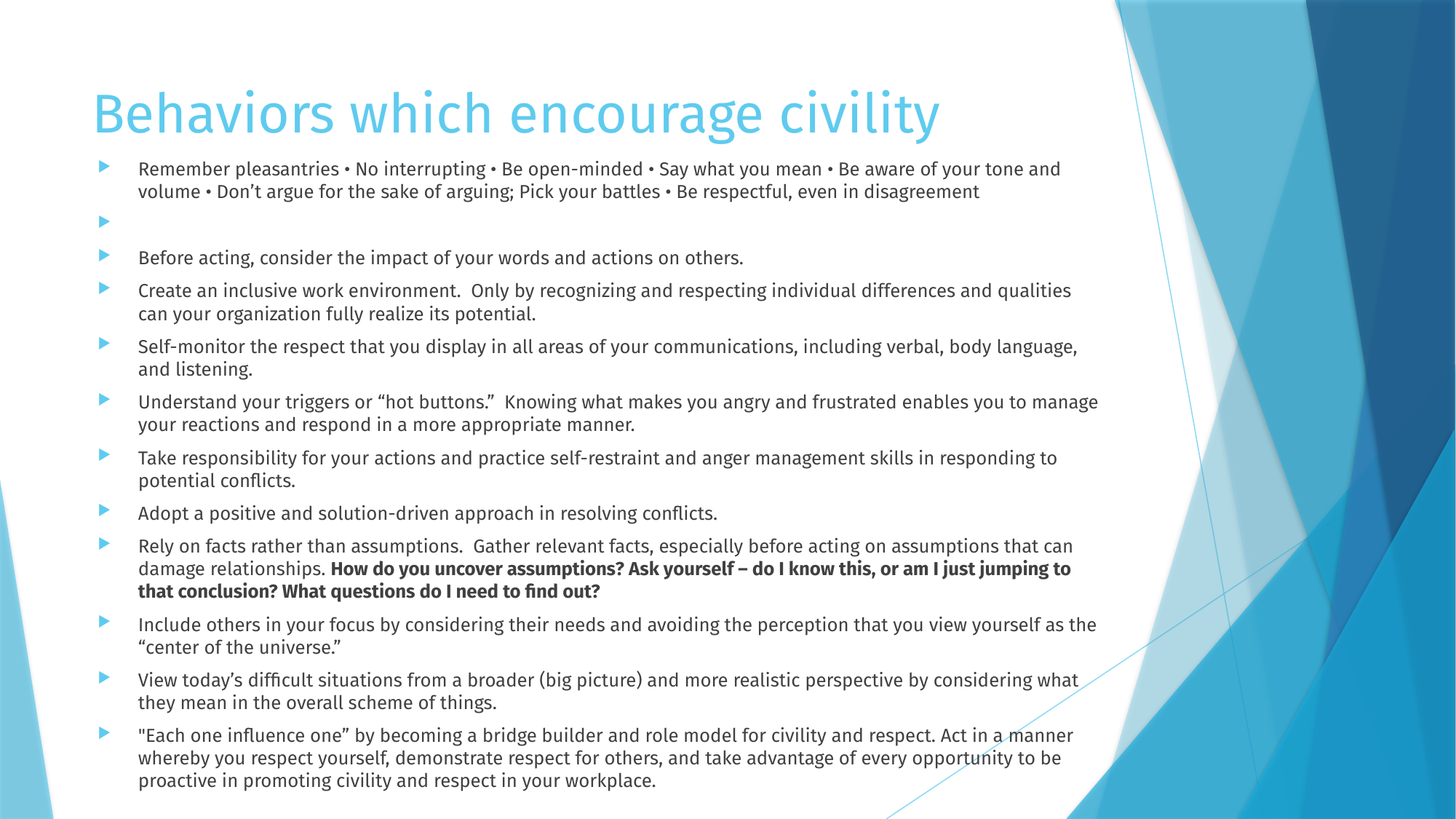

# Behaviors which encourage civility
Remember pleasantries • No interrupting • Be open-minded • Say what you mean • Be aware of your tone and volume • Don’t argue for the sake of arguing; Pick your battles • Be respectful, even in disagreement

Before acting, consider the impact of your words and actions on others.
Create an inclusive work environment.  Only by recognizing and respecting individual differences and qualities can your organization fully realize its potential.
Self-monitor the respect that you display in all areas of your communications, including verbal, body language, and listening.
Understand your triggers or “hot buttons.”  Knowing what makes you angry and frustrated enables you to manage your reactions and respond in a more appropriate manner.
Take responsibility for your actions and practice self-restraint and anger management skills in responding to potential conflicts.
Adopt a positive and solution-driven approach in resolving conflicts.
Rely on facts rather than assumptions.  Gather relevant facts, especially before acting on assumptions that can damage relationships. How do you uncover assumptions? Ask yourself – do I know this, or am I just jumping to that conclusion? What questions do I need to find out?
Include others in your focus by considering their needs and avoiding the perception that you view yourself as the “center of the universe.”
View today’s difficult situations from a broader (big picture) and more realistic perspective by considering what they mean in the overall scheme of things.
"Each one influence one” by becoming a bridge builder and role model for civility and respect. Act in a manner whereby you respect yourself, demonstrate respect for others, and take advantage of every opportunity to be proactive in promoting civility and respect in your workplace.